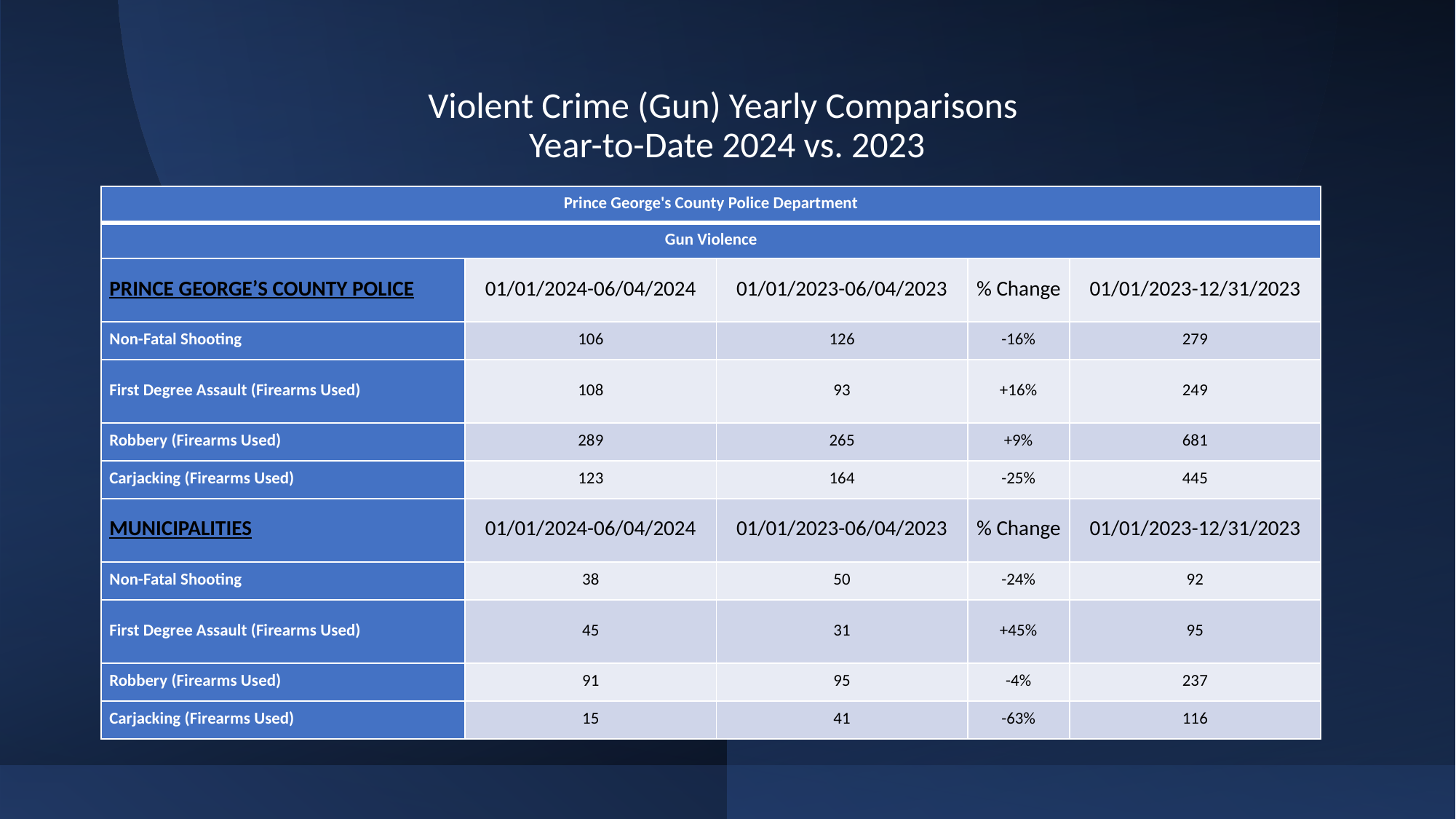

# Violent Crime (Gun) Yearly Comparisons Year-to-Date 2024 vs. 2023
| Prince George's County Police Department |  |  |  |  |
| --- | --- | --- | --- | --- |
| Gun Violence |  |  |  |  |
| PRINCE GEORGE’S COUNTY POLICE | 01/01/2024-06/04/2024 | 01/01/2023-06/04/2023 | % Change | 01/01/2023-12/31/2023 |
| Non-Fatal Shooting | 106 | 126 | -16% | 279 |
| First Degree Assault (Firearms Used) | 108 | 93 | +16% | 249 |
| Robbery (Firearms Used) | 289 | 265 | +9% | 681 |
| Carjacking (Firearms Used) | 123 | 164 | -25% | 445 |
| MUNICIPALITIES | 01/01/2024-06/04/2024 | 01/01/2023-06/04/2023 | % Change | 01/01/2023-12/31/2023 |
| Non-Fatal Shooting | 38 | 50 | -24% | 92 |
| First Degree Assault (Firearms Used) | 45 | 31 | +45% | 95 |
| Robbery (Firearms Used) | 91 | 95 | -4% | 237 |
| Carjacking (Firearms Used) | 15 | 41 | -63% | 116 |